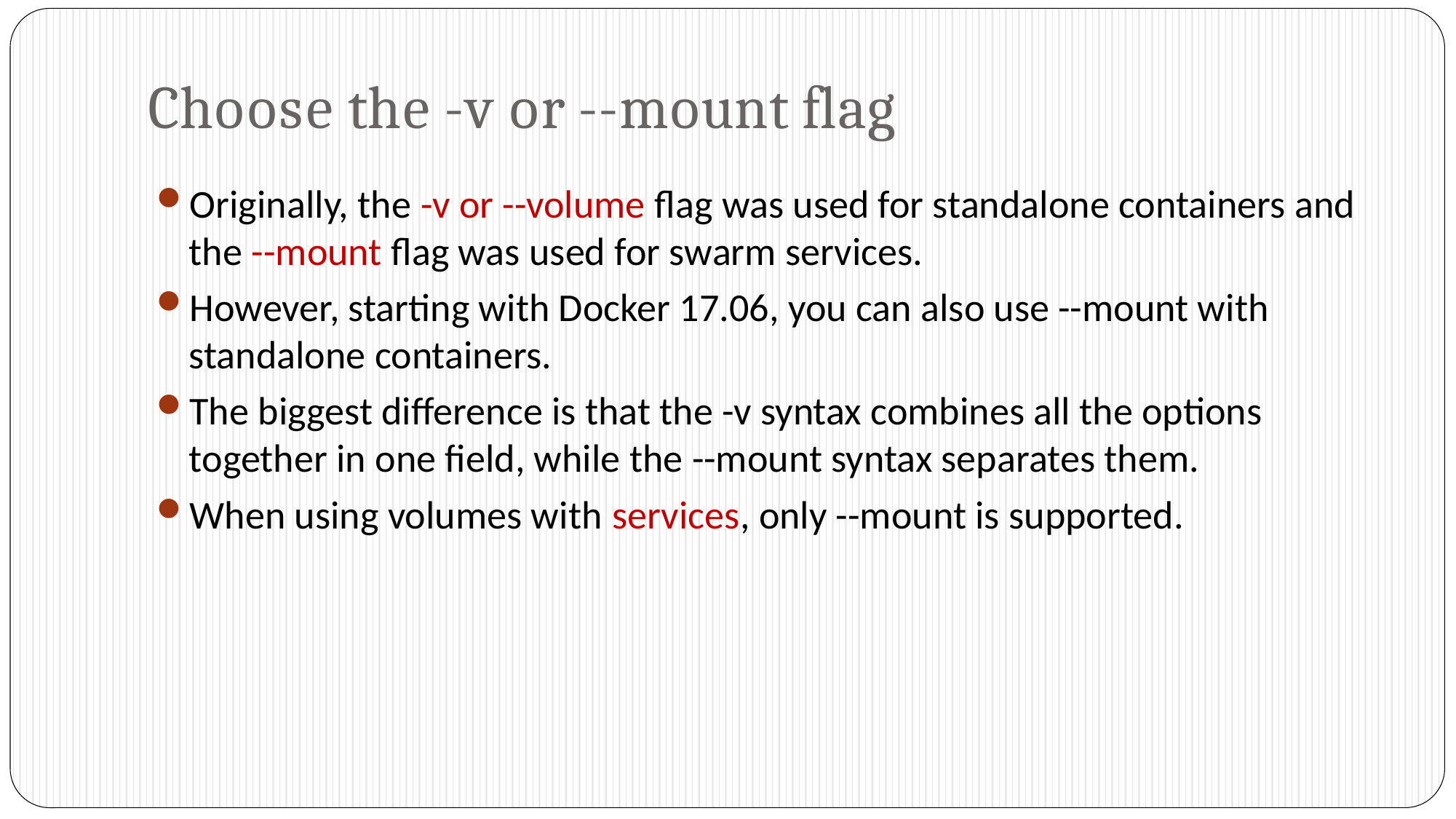

# Choose the -v or --mount flag
Originally, the -v or --volume flag was used for standalone containers and the --mount flag was used for swarm services.
However, starting with Docker 17.06, you can also use --mount with standalone containers.
The biggest difference is that the -v syntax combines all the options together in one field, while the --mount syntax separates them.
When using volumes with services, only --mount is supported.